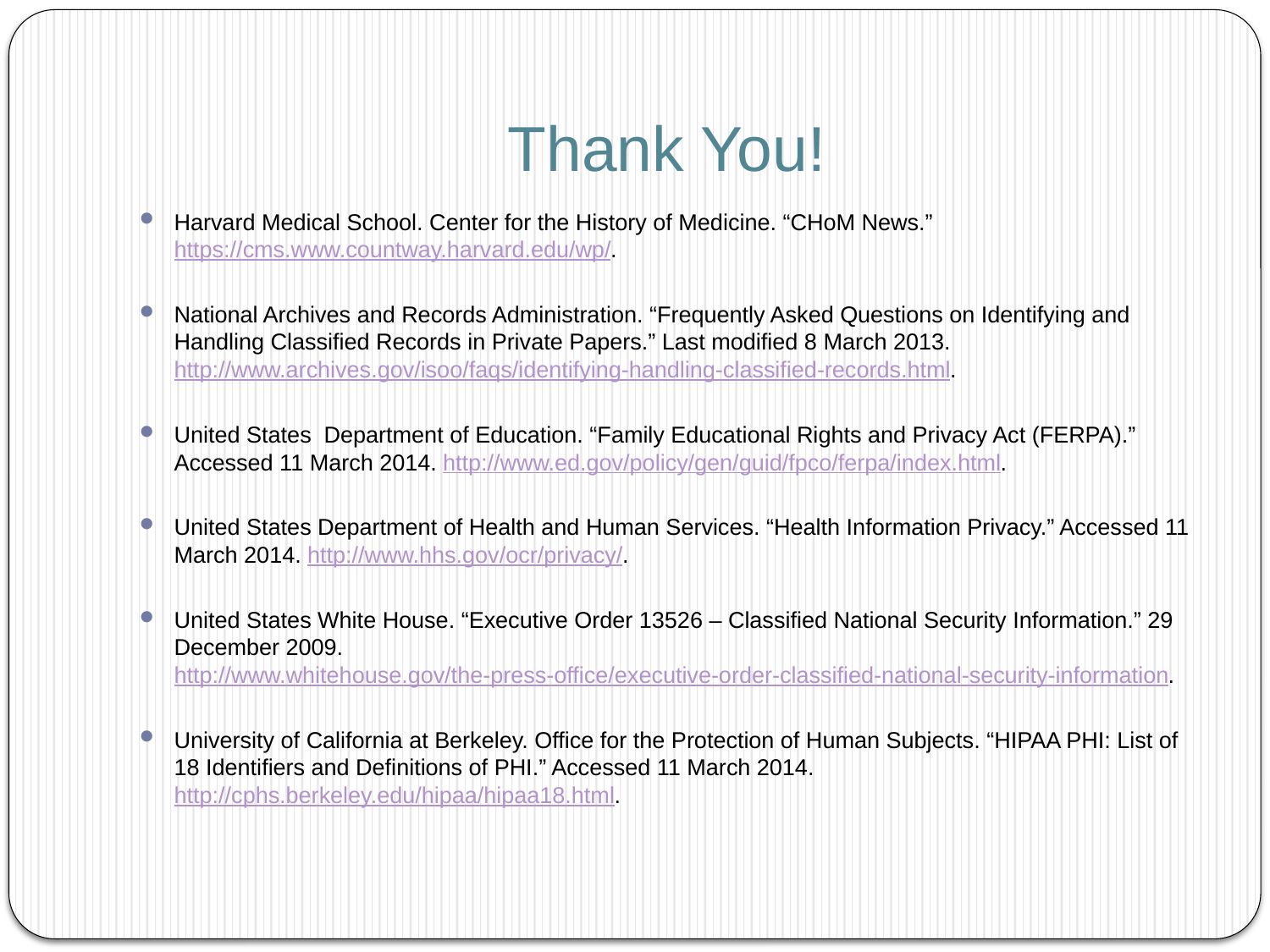

# Thank You!
Harvard Medical School. Center for the History of Medicine. “CHoM News.” https://cms.www.countway.harvard.edu/wp/.

National Archives and Records Administration. “Frequently Asked Questions on Identifying and Handling Classified Records in Private Papers.” Last modified 8 March 2013. http://www.archives.gov/isoo/faqs/identifying-handling-classified-records.html.

United States  Department of Education. “Family Educational Rights and Privacy Act (FERPA).” Accessed 11 March 2014. http://www.ed.gov/policy/gen/guid/fpco/ferpa/index.html.

United States Department of Health and Human Services. “Health Information Privacy.” Accessed 11 March 2014. http://www.hhs.gov/ocr/privacy/.

United States White House. “Executive Order 13526 – Classified National Security Information.” 29 December 2009. http://www.whitehouse.gov/the-press-office/executive-order-classified-national-security-information.

University of California at Berkeley. Office for the Protection of Human Subjects. “HIPAA PHI: List of 18 Identifiers and Definitions of PHI.” Accessed 11 March 2014. http://cphs.berkeley.edu/hipaa/hipaa18.html.